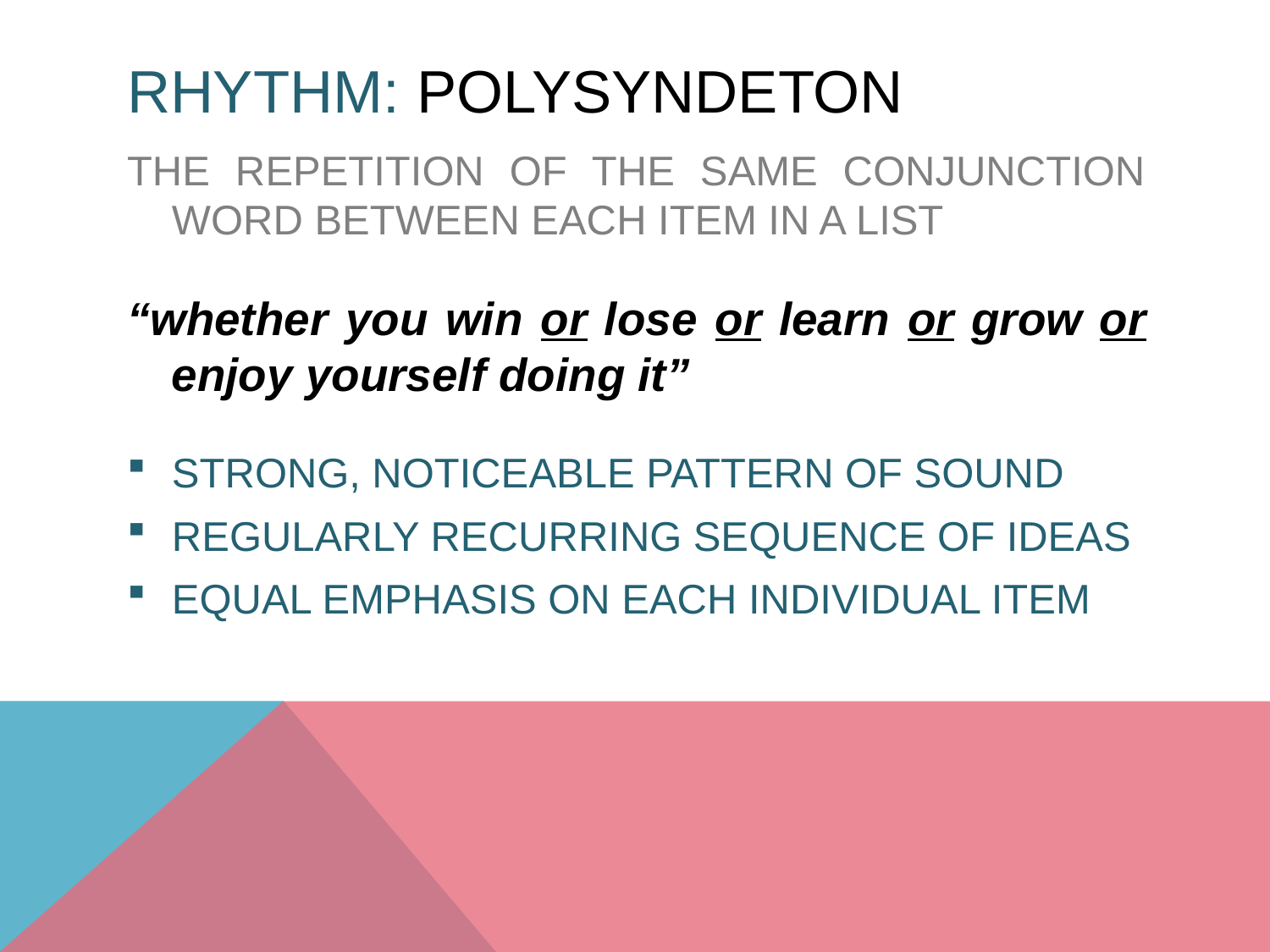

# Rhythm: POLYSYNDETON
THE REPETITION OF THE SAME CONJUNCTION WORD BETWEEN EACH ITEM IN A LIST

“whether you win or lose or learn or grow or enjoy yourself doing it”

STRONG, NOTICEABLE PATTERN OF SOUND
REGULARLY RECURRING SEQUENCE OF IDEAS
EQUAL EMPHASIS ON EACH INDIVIDUAL ITEM